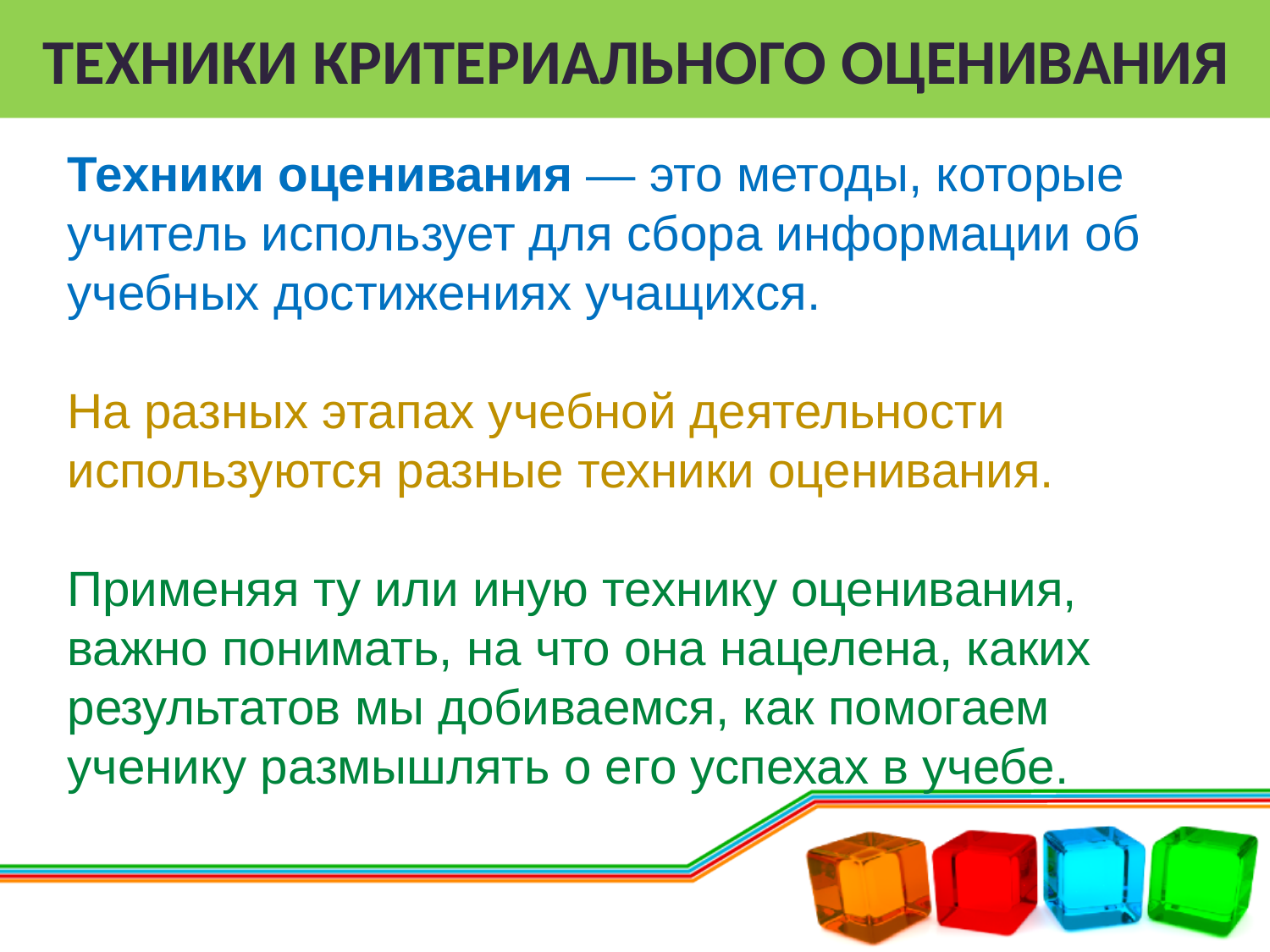

# Техники критериального оценивания
Техники оценивания — это методы, которые учитель использует для сбора информации об учебных достижениях учащихся.

На разных этапах учебной деятельности используются разные техники оценивания.

Применяя ту или иную технику оценивания, важно понимать, на что она нацелена, каких результатов мы добиваемся, как помогаем ученику размышлять о его успехах в учебе.